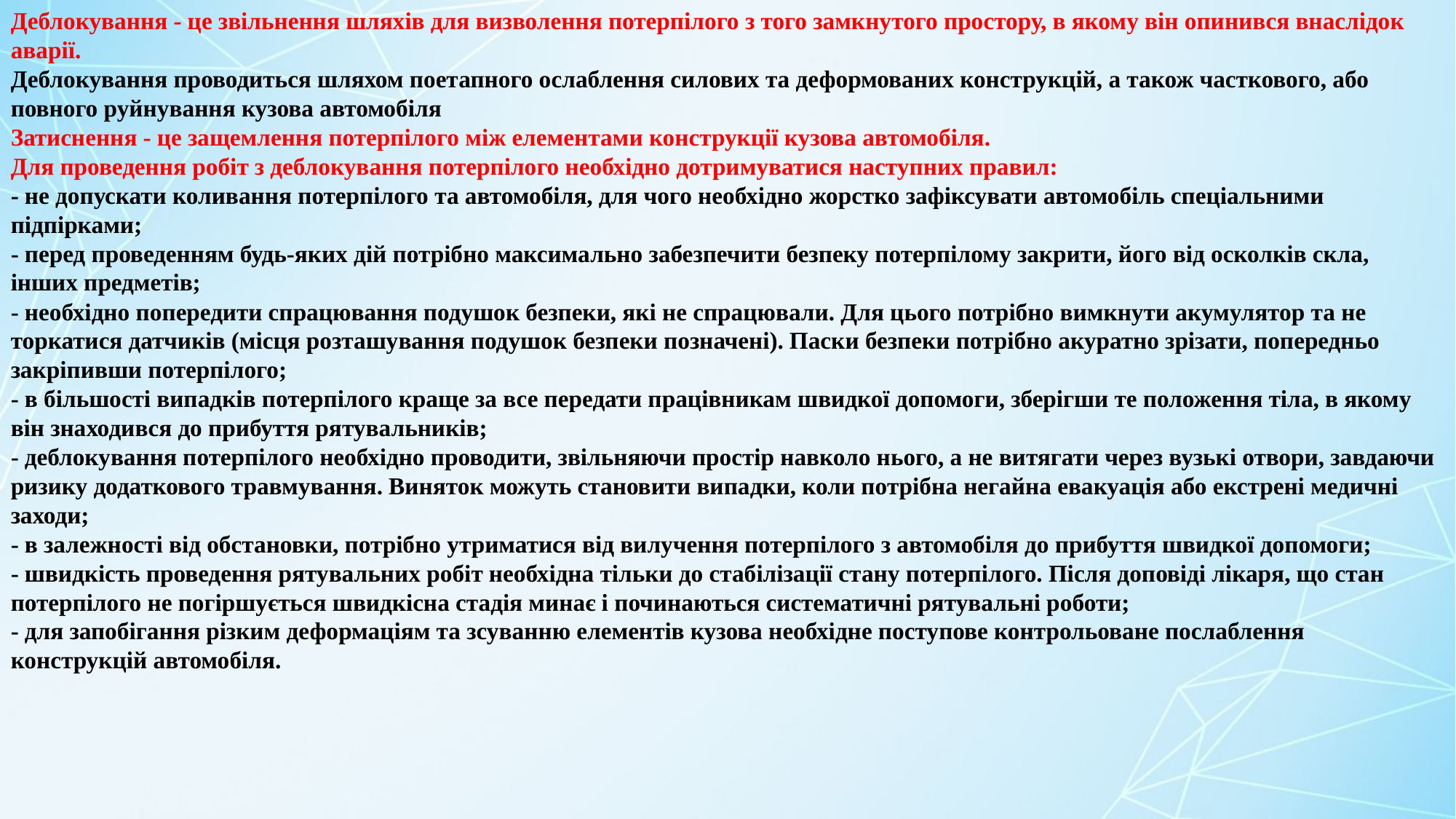

Деблокування - це звільнення шляхів для визволення потерпілого з того замкнутого простору, в якому він опинився внаслідок аварії.
Деблокування проводиться шляхом поетапного ослаблення силових та деформованих конструкцій, а також часткового, або повного руйнування кузова автомобіля
Затиснення - це защемлення потерпілого між елементами конструкції кузова автомобіля.
Для проведення робіт з деблокування потерпілого необхідно дотримуватися наступних правил:
- не допускати коливання потерпілого та автомобіля, для чого необхідно жорстко зафіксувати автомобіль спеціальними підпірками;
- перед проведенням будь-яких дій потрібно максимально забезпечити безпеку потерпілому закрити, його від осколків скла, інших предметів;
- необхідно попередити спрацювання подушок безпеки, які не спрацювали. Для цього потрібно вимкнути акумулятор та не торкатися датчиків (місця розташування подушок безпеки позначені). Паски безпеки потрібно акуратно зрізати, попередньо закріпивши потерпілого;
- в більшості випадків потерпілого краще за все передати працівникам швидкої допомоги, зберігши те положення тіла, в якому він знаходився до прибуття рятувальників;
- деблокування потерпілого необхідно проводити, звільняючи простір навколо нього, а не витягати через вузькі отвори, завдаючи ризику додаткового травмування. Виняток можуть становити випадки, коли потрібна негайна евакуація або екстрені медичні заходи;
- в залежності від обстановки, потрібно утриматися від вилучення потерпілого з автомобіля до прибуття швидкої допомоги;
- швидкість проведення рятувальних робіт необхідна тільки до стабілізації стану потерпілого. Після доповіді лікаря, що стан потерпілого не погіршується швидкісна стадія минає і починаються систематичні рятувальні роботи;
- для запобігання різким деформаціям та зсуванню елементів кузова необхідне поступове контрольоване послаблення конструкцій автомобіля.